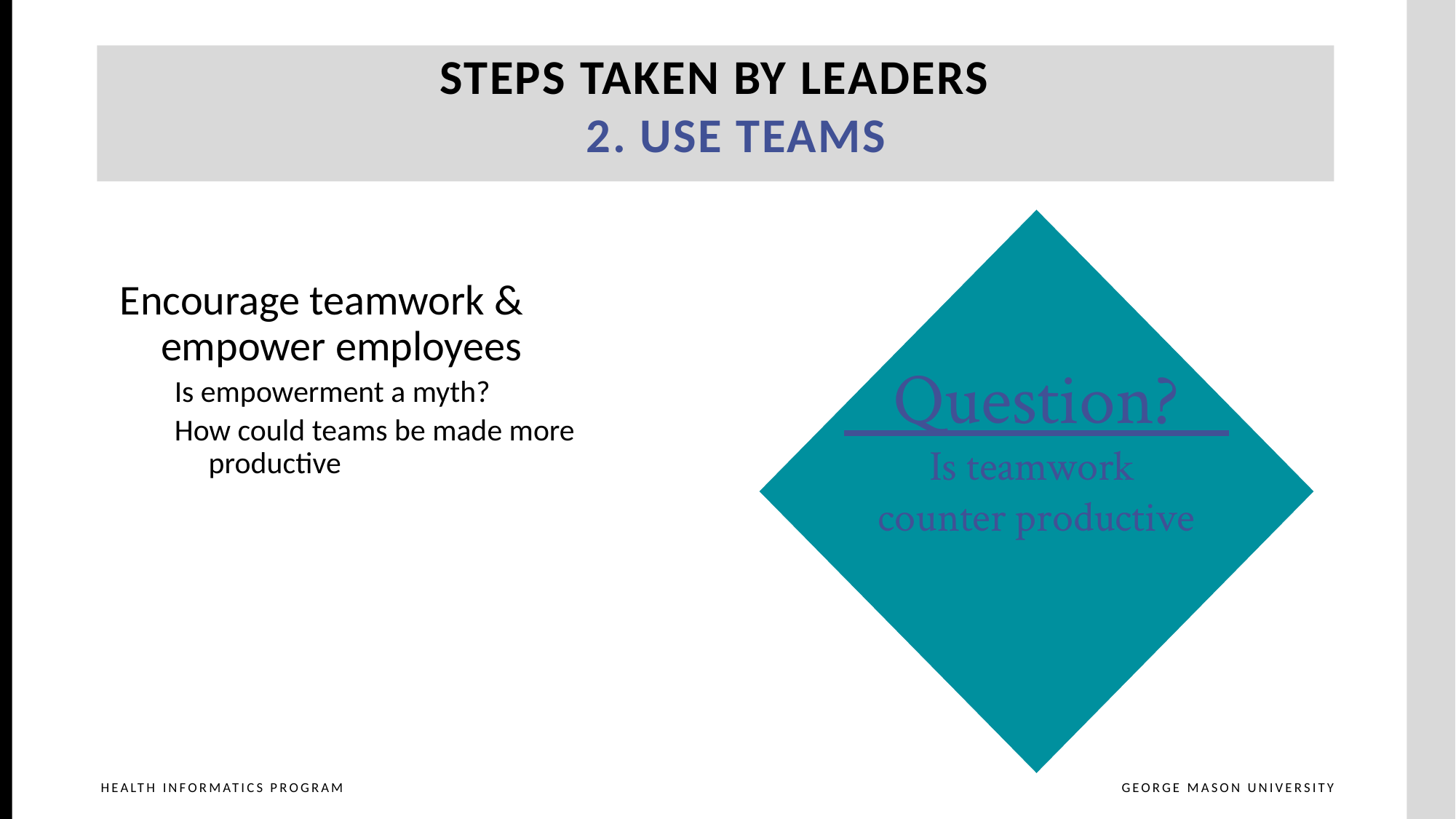

Steps Taken by Leaders
2. Use teams
   Question?
Is teamwork
counter productive
Encourage teamwork & empower employees
Is empowerment a myth?
How could teams be made more productive